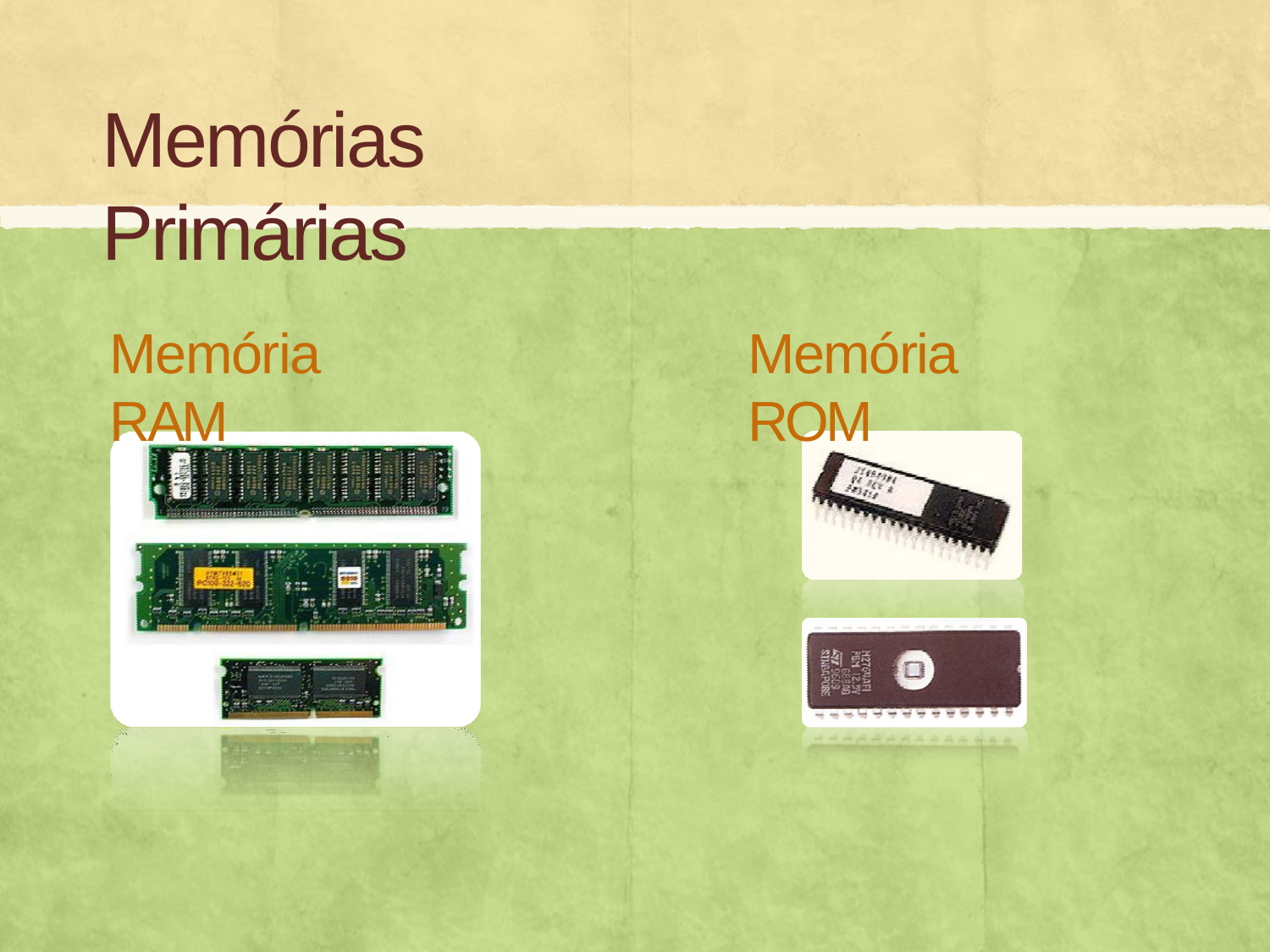

# Memórias Primárias
Memória ROM
Memória RAM